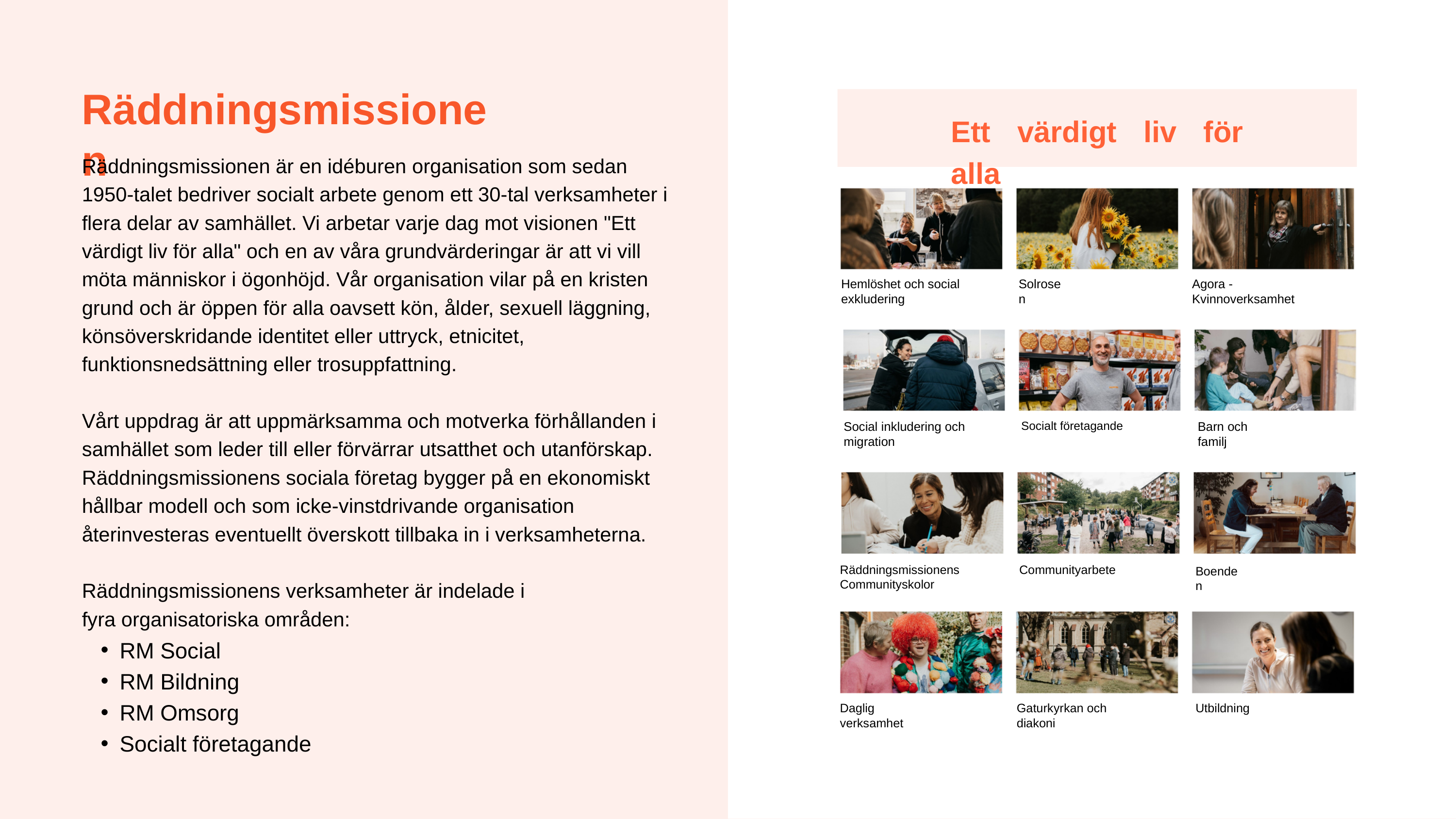

Räddningsmissionen

Ett värdigt liv för alla
Räddningsmissionen är en idéburen organisation som sedan 1950-talet bedriver socialt arbete genom ett 30-tal verksamheter i flera delar av samhället. Vi arbetar varje dag mot visionen "Ett värdigt liv för alla" och en av våra grundvärderingar är att vi vill möta människor i ögonhöjd. Vår organisation vilar på en kristen grund och är öppen för alla oavsett kön, ålder, sexuell läggning, könsöverskridande identitet eller uttryck, etnicitet, funktionsnedsättning eller trosuppfattning.

Vårt uppdrag är att uppmärksamma och motverka förhållanden i samhället som leder till eller förvärrar utsatthet och utanförskap. Räddningsmissionens sociala företag bygger på en ekonomiskt hållbar modell och som icke-vinstdrivande organisation återinvesteras eventuellt överskott tillbaka in i verksamheterna.

Räddningsmissionens verksamheter är indelade i
fyra organisatoriska områden:

Hemlöshet och social
exkludering
Solrosen
Agora - Kvinnoverksamhet

Socialt företagande
Social inkludering och
migration
Barn och familj

Räddningsmissionens
Communityskolor
Communityarbete
Boenden

Daglig verksamhet
Gaturkyrkan och diakoni
Utbildning
RM Social
RM Bildning
RM Omsorg
Socialt företagande